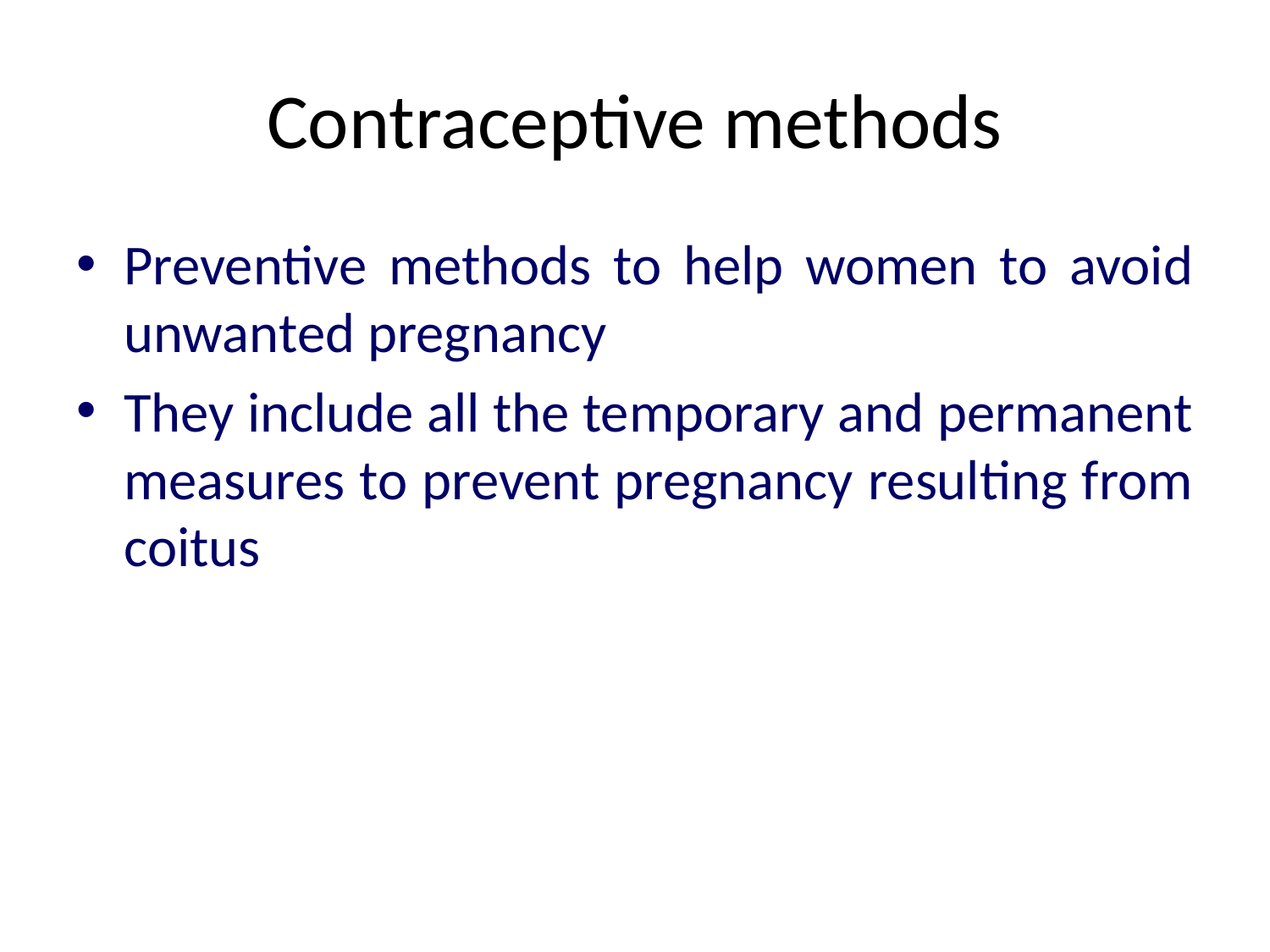

# Contraceptive methods
Preventive methods to help women to avoid unwanted pregnancy
They include all the temporary and permanent measures to prevent pregnancy resulting from coitus